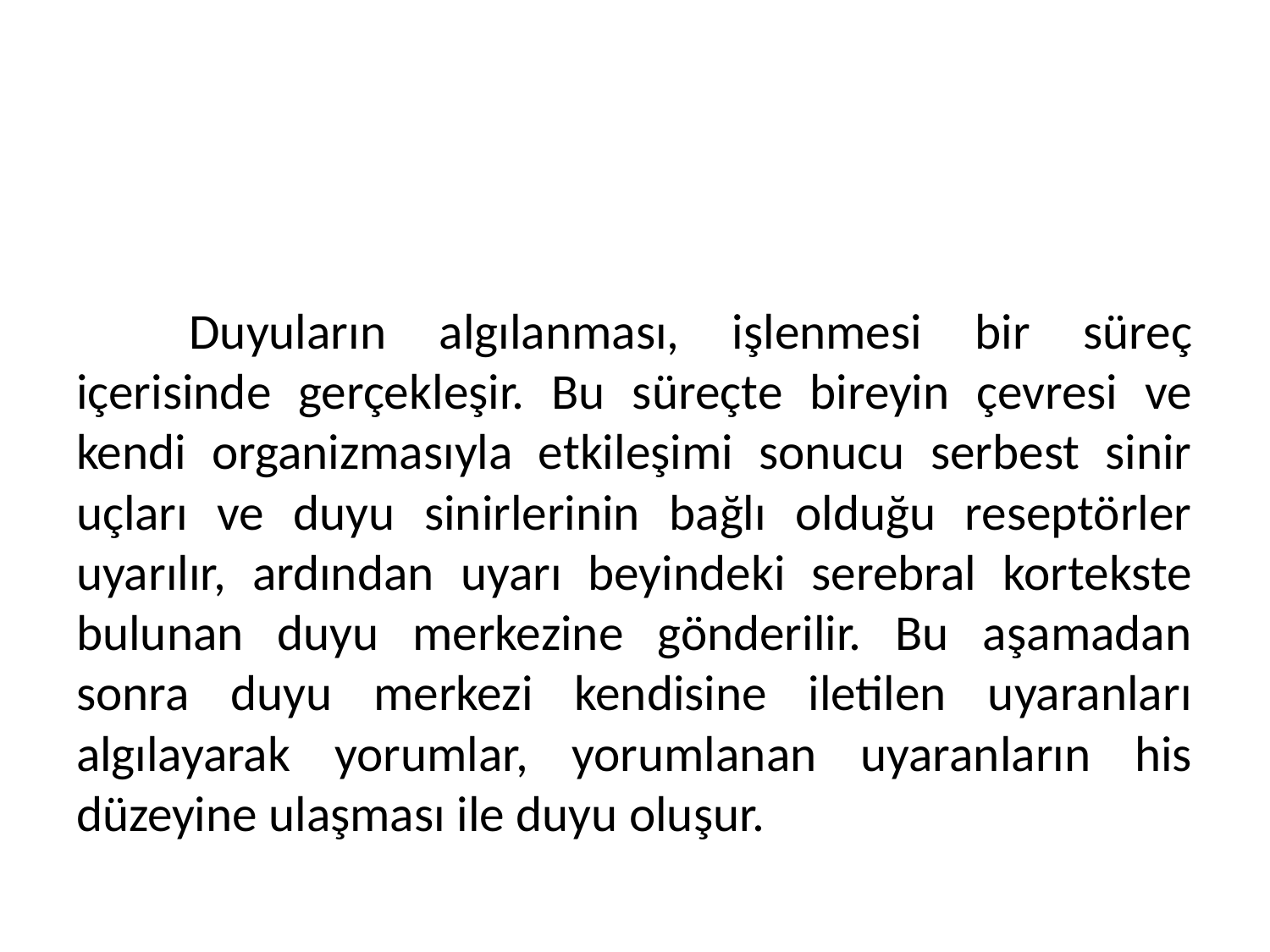

#

	Duyuların algılanması, işlenmesi bir süreç içerisinde gerçekleşir. Bu süreçte bireyin çevresi ve kendi organizmasıyla etkileşimi sonucu serbest sinir uçları ve duyu sinirlerinin bağlı olduğu reseptörler uyarılır, ardından uyarı beyindeki serebral kortekste bulunan duyu merkezine gönderilir. Bu aşamadan sonra duyu merkezi kendisine iletilen uyaranları algılayarak yorumlar, yorumlanan uyaranların his düzeyine ulaşması ile duyu oluşur.